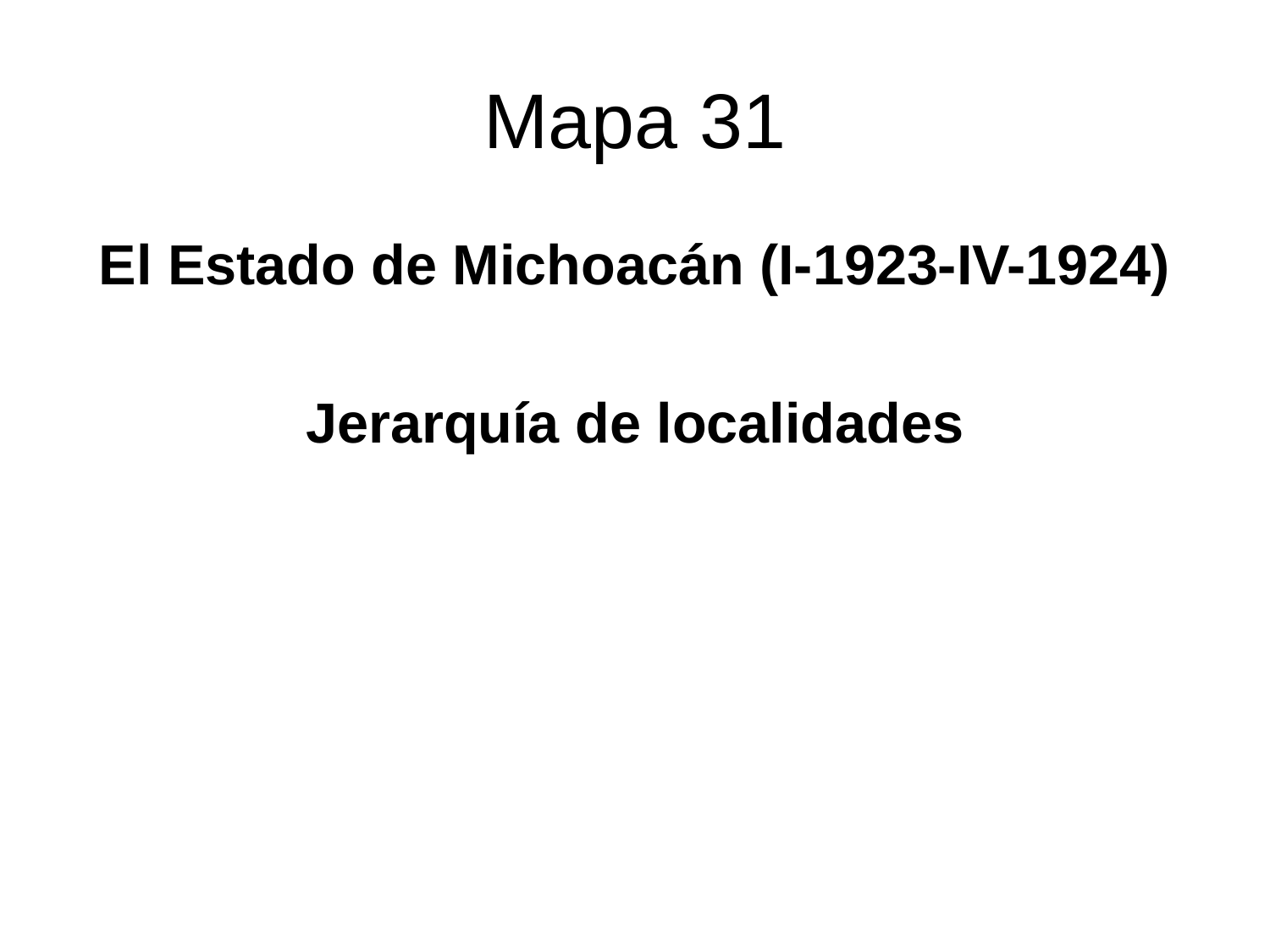

# Mapa 31
El Estado de Michoacán (I-1923-IV-1924)

Jerarquía de localidades